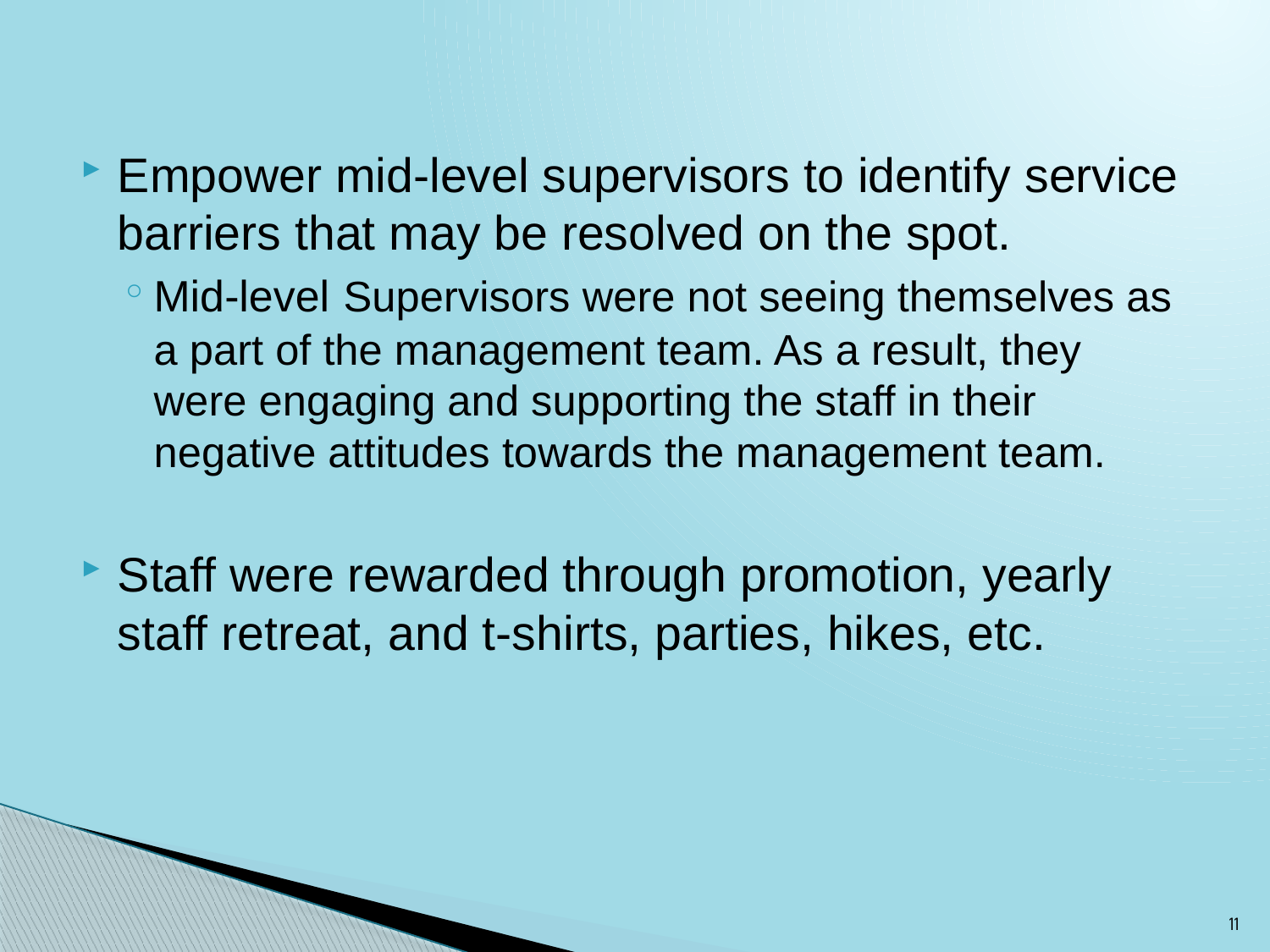

Empower mid-level supervisors to identify service barriers that may be resolved on the spot.
Mid-level Supervisors were not seeing themselves as a part of the management team. As a result, they were engaging and supporting the staff in their negative attitudes towards the management team.

Staff were rewarded through promotion, yearly staff retreat, and t-shirts, parties, hikes, etc.

11